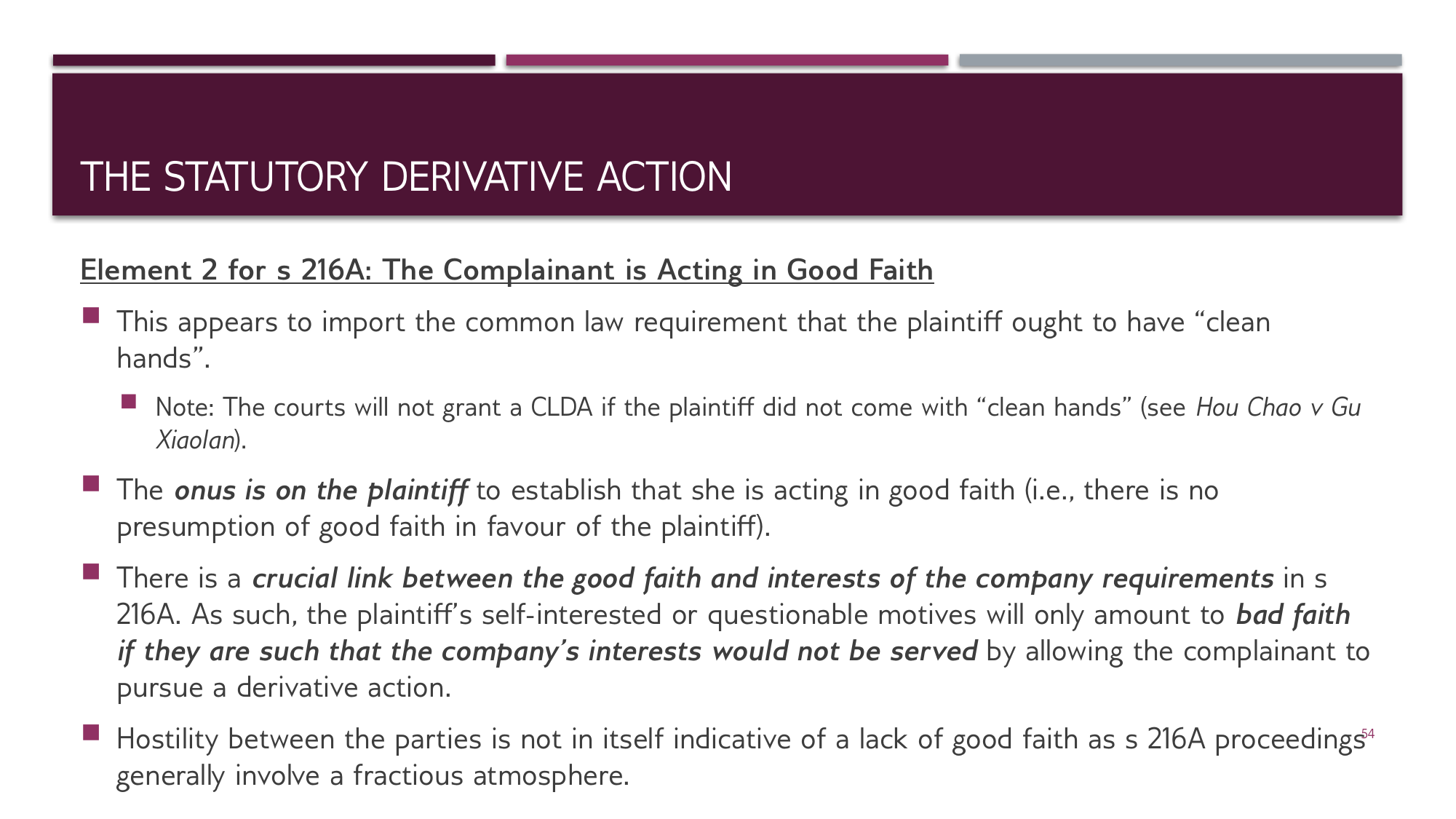

# The statutory derivative action
Element 2 for s 216A: The Complainant is Acting in Good Faith
This appears to import the common law requirement that the plaintiff ought to have “clean hands”.
Note: The courts will not grant a CLDA if the plaintiff did not come with “clean hands” (see Hou Chao v Gu Xiaolan).
The onus is on the plaintiff to establish that she is acting in good faith (i.e., there is no presumption of good faith in favour of the plaintiff).
There is a crucial link between the good faith and interests of the company requirements in s 216A. As such, the plaintiff’s self-interested or questionable motives will only amount to bad faith if they are such that the company’s interests would not be served by allowing the complainant to pursue a derivative action.
Hostility between the parties is not in itself indicative of a lack of good faith as s 216A proceedings generally involve a fractious atmosphere.
54